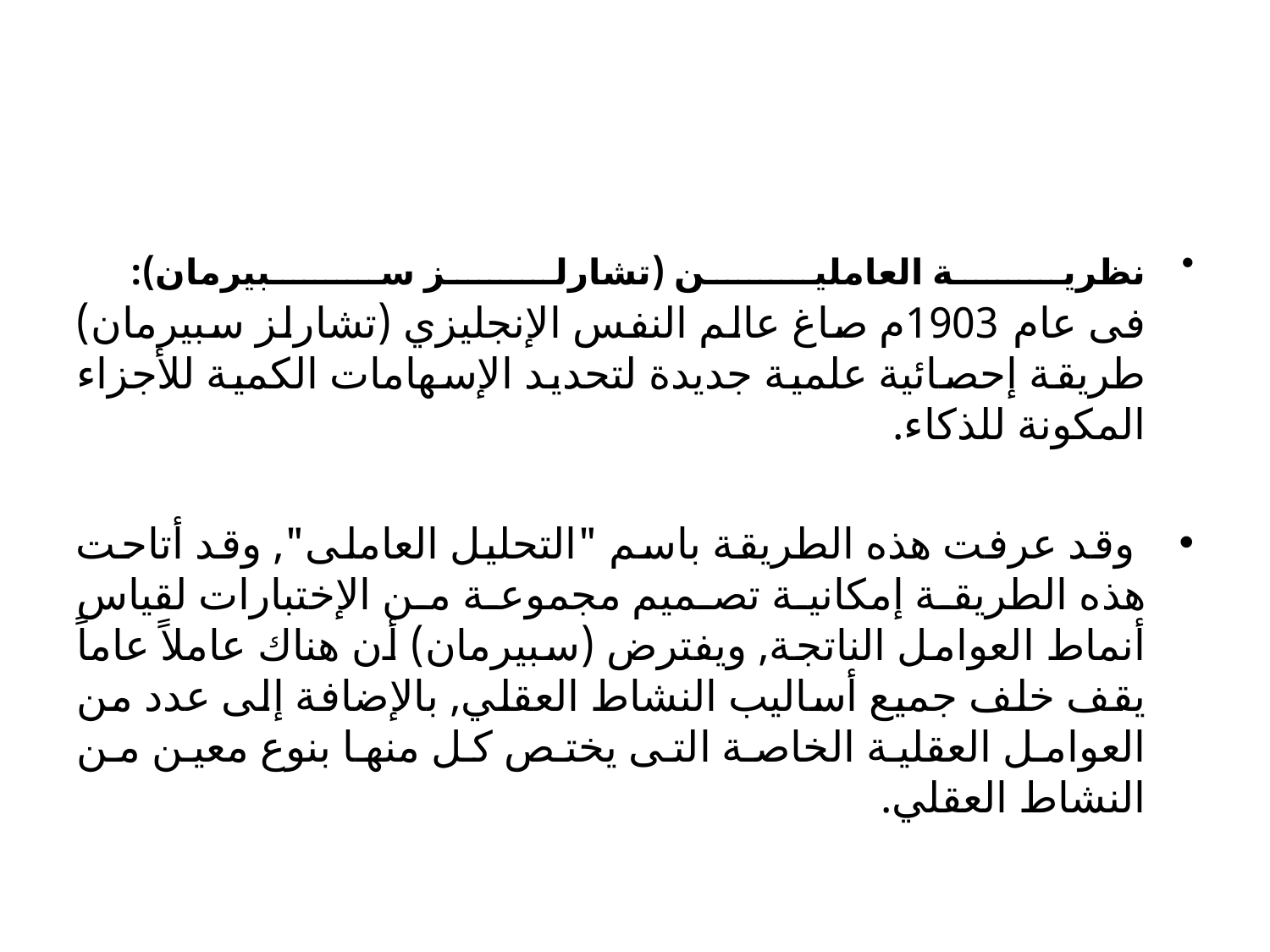

#
نظرية العاملين (تشارلز سبيرمان):
فى عام 1903م صاغ عالم النفس الإنجليزي (تشارلز سبيرمان) طريقة إحصائية علمية جديدة لتحديد الإسهامات الكمية للأجزاء المكونة للذكاء.

 وقد عرفت هذه الطريقة باسم "التحليل العاملى", وقد أتاحت هذه الطريقة إمكانية تصميم مجموعة من الإختبارات لقياس أنماط العوامل الناتجة, ويفترض (سبيرمان) أن هناك عاملاً عاماً يقف خلف جميع أساليب النشاط العقلي, بالإضافة إلى عدد من العوامل العقلية الخاصة التى يختص كل منها بنوع معين من النشاط العقلي.